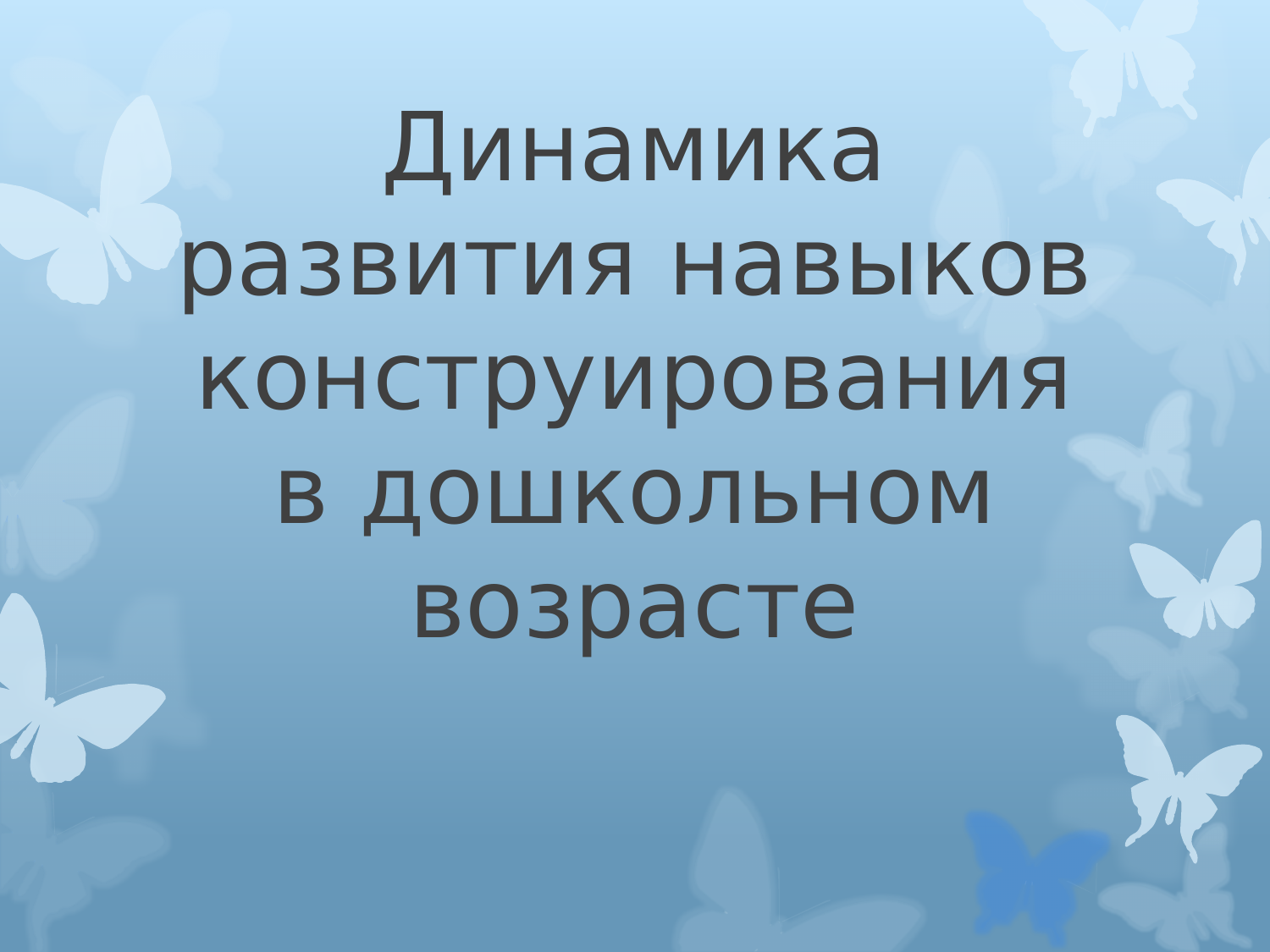

# Динамика развития навыков конструирования в дошкольном возрасте